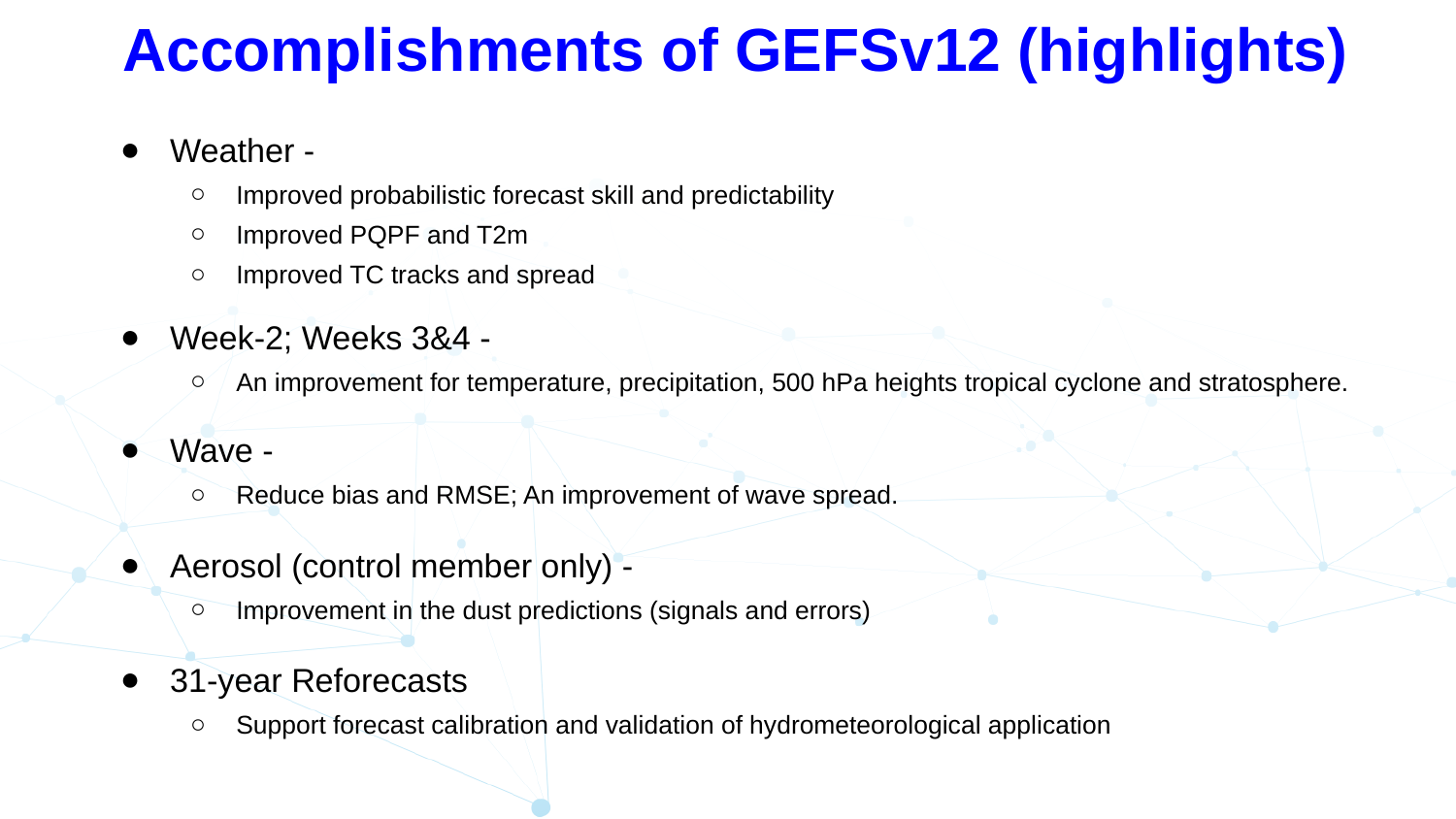

# Accomplishments of GEFSv12 (highlights)
Weather -
Improved probabilistic forecast skill and predictability
Improved PQPF and T2m
Improved TC tracks and spread

Week-2; Weeks 3&4 -
An improvement for temperature, precipitation, 500 hPa heights tropical cyclone and stratosphere.

Wave -
Reduce bias and RMSE; An improvement of wave spread.

Aerosol (control member only) -
Improvement in the dust predictions (signals and errors)

31-year Reforecasts
Support forecast calibration and validation of hydrometeorological application